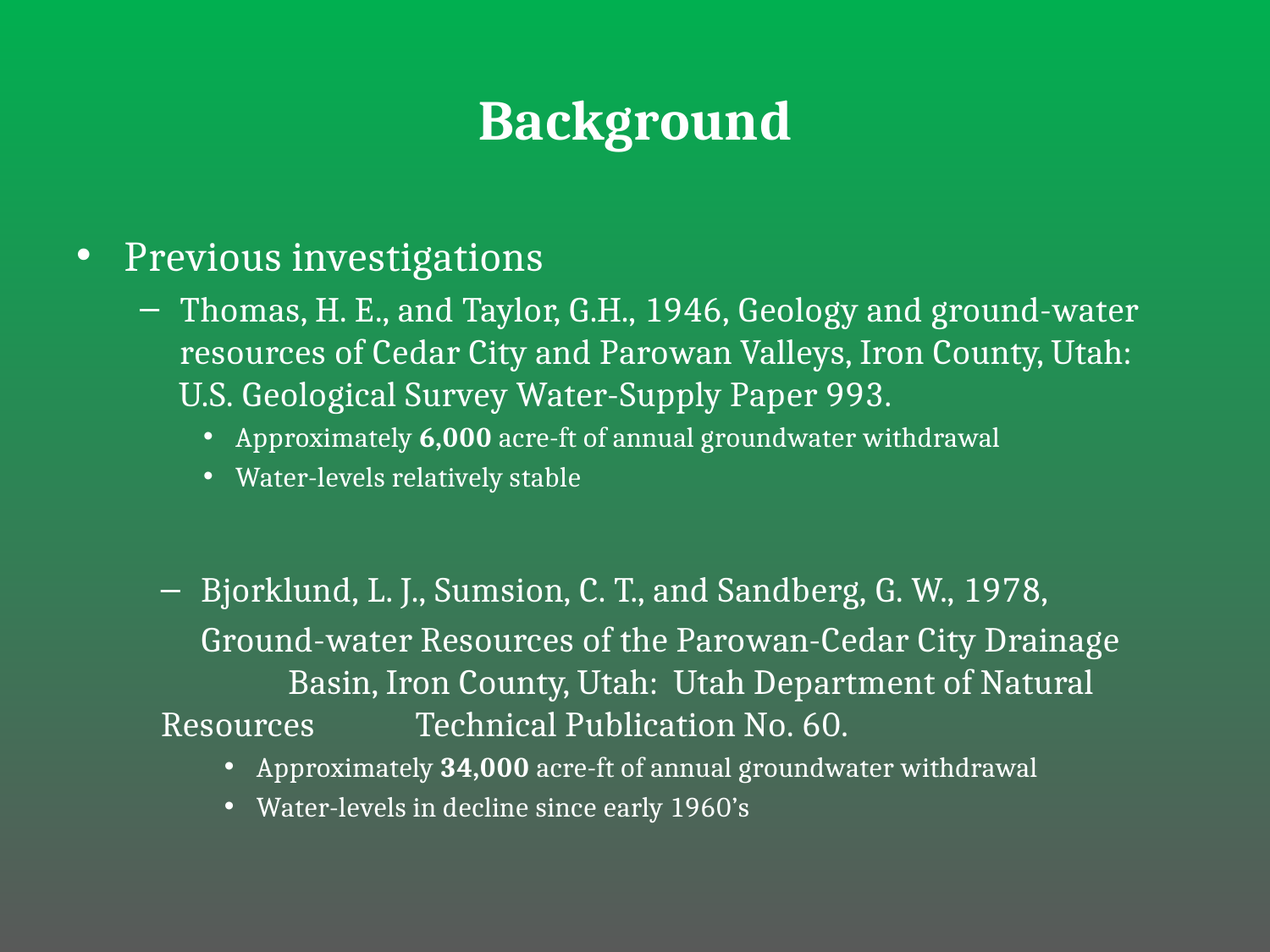

# Background
Previous investigations
Thomas, H. E., and Taylor, G.H., 1946, Geology and ground-water resources of Cedar City and Parowan Valleys, Iron County, Utah:  U.S. Geological Survey Water-Supply Paper 993.
Approximately 6,000 acre-ft of annual groundwater withdrawal
Water-levels relatively stable

Bjorklund, L. J., Sumsion, C. T., and Sandberg, G. W., 1978,
     Ground-water Resources of the Parowan-Cedar City Drainage         	Basin, Iron County, Utah:  Utah Department of Natural Resources 	Technical Publication No. 60.
Approximately 34,000 acre-ft of annual groundwater withdrawal
Water-levels in decline since early 1960’s